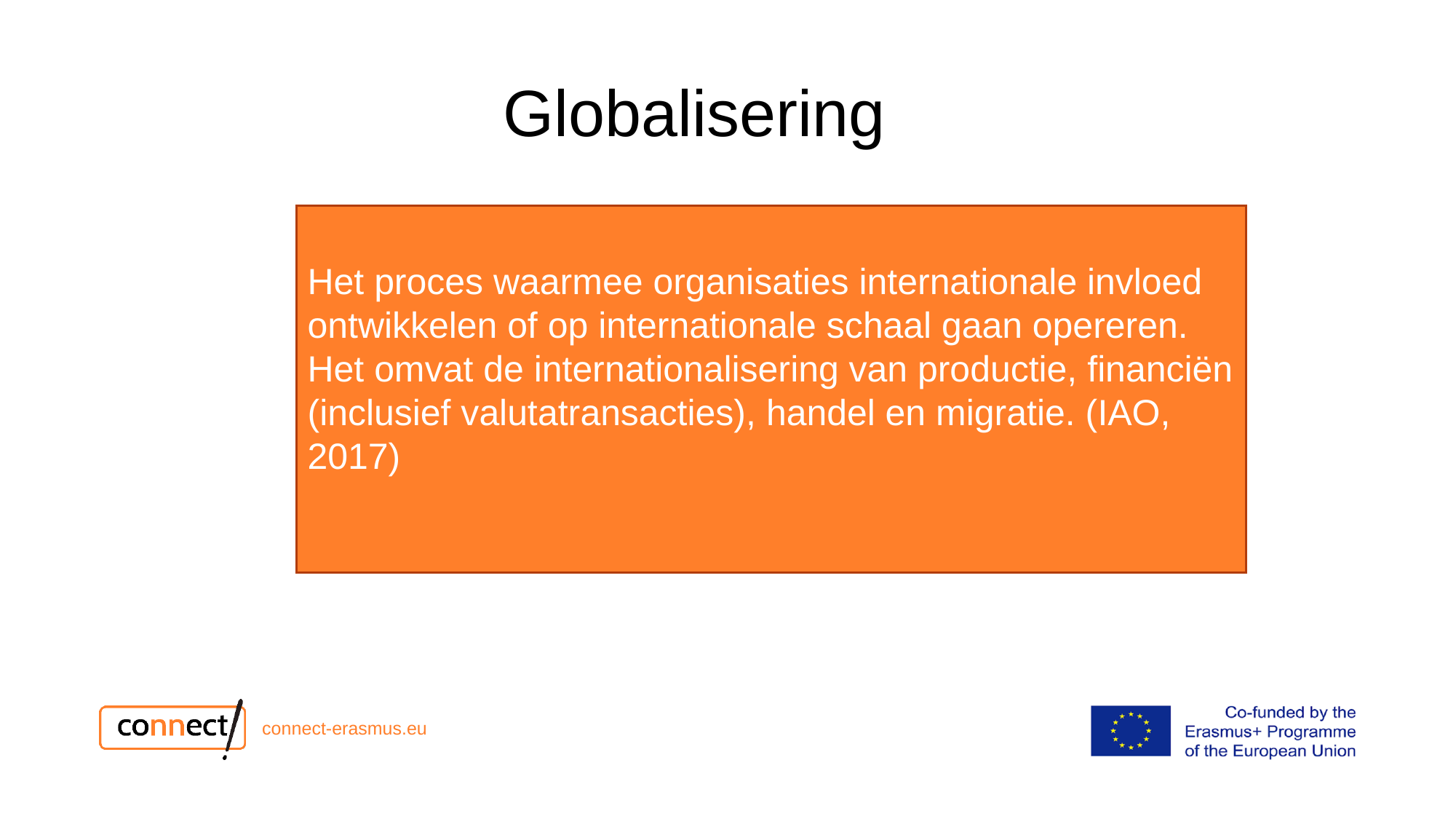

# Globalisering
Het proces waarmee organisaties internationale invloed ontwikkelen of op internationale schaal gaan opereren.
Het omvat de internationalisering van productie, financiën (inclusief valutatransacties), handel en migratie. (IAO, 2017)

connect-erasmus.eu